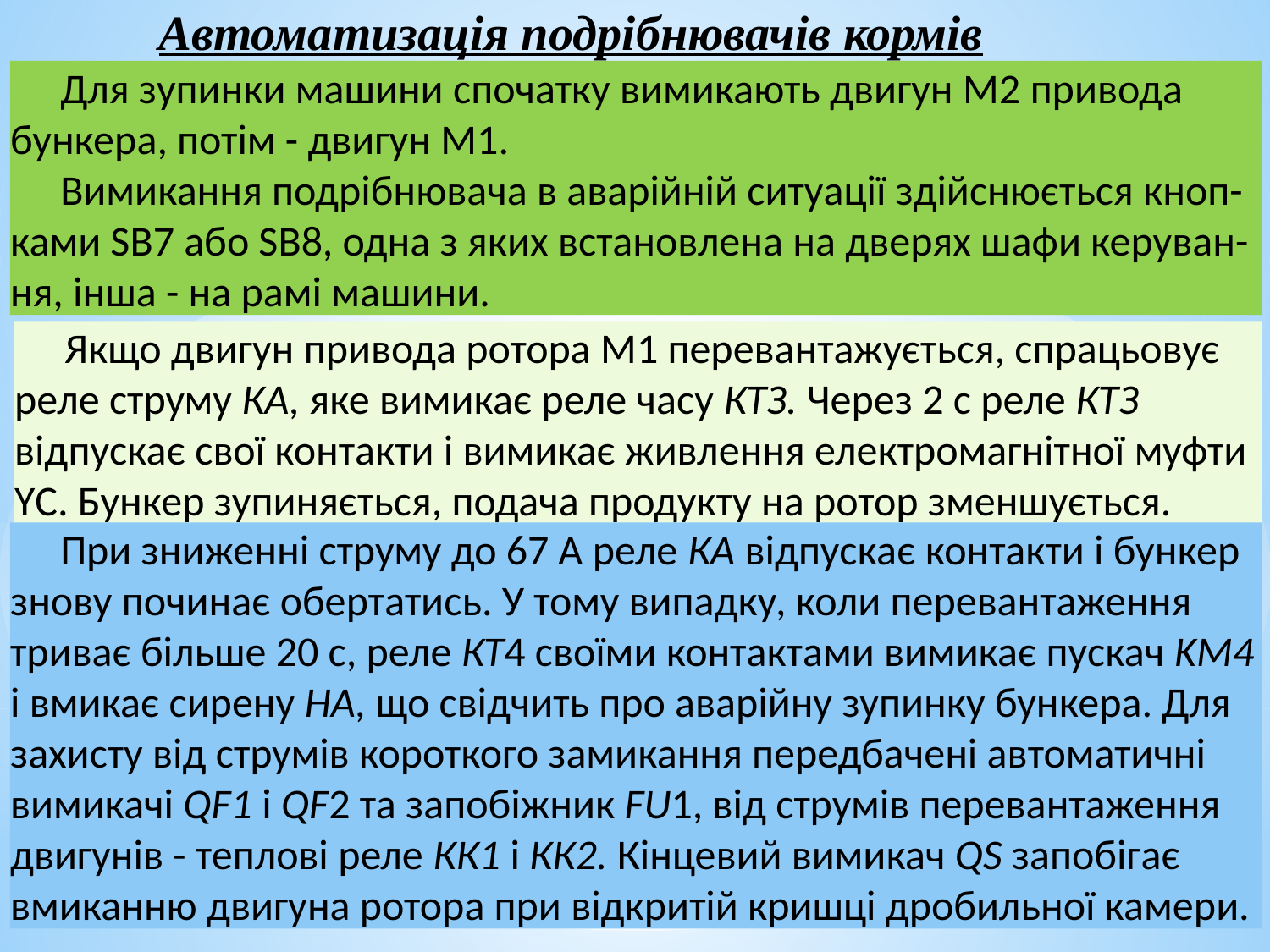

Автоматизація подрібнювачів кормів
Для зупинки машини спочатку вимикають двигун М2 привода бункера, потім - двигун М1.
Вимикання подрібнювача в аварійній ситуації здійснюється кноп-ками SВ7 або SВ8, одна з яких встановлена на дверях шафи керуван-ня, інша - на рамі машини.
Якщо двигун привода ротора М1 перевантажується, спрацьовує реле струму КА, яке вимикає реле часу КТЗ. Через 2 с реле КТЗ відпускає свої контакти і вимикає живлення електромагнітної муфти YС. Бункер зупиняється, подача продукту на ротор зменшується.
При зниженні струму до 67 А реле КА відпускає контакти і бункер знову починає обертатись. У тому випадку, коли перевантаження триває більше 20 с, реле КТ4 своїми контактами вимикає пускач KM4 і вмикає сирену НА, що свідчить про аварійну зупинку бункера. Для захисту від струмів короткого замикання передбачені автоматичні вимикачі QF1 і QF2 та запобіжник FU1, від струмів перевантаження двигунів - теплові реле КК1 і КК2. Кінцевий вимикач QS запобігає вмиканню двигуна ротора при відкритій кришці дробильної камери.